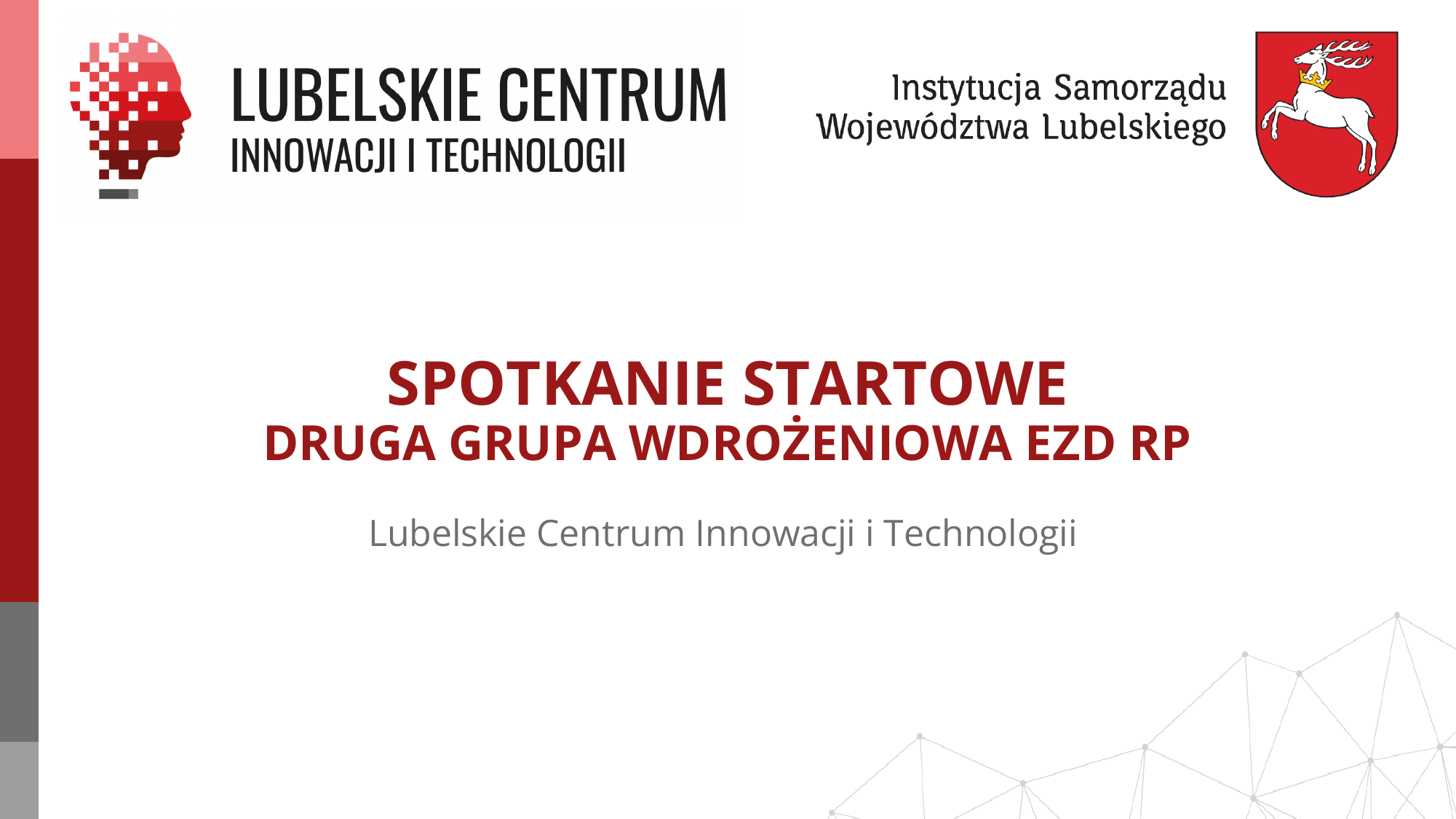

# SPOTKANIE STARTOWE
DRUGA GRUPA WDROŻENIOWA EZD RP
Lubelskie Centrum Innowacji i Technologii